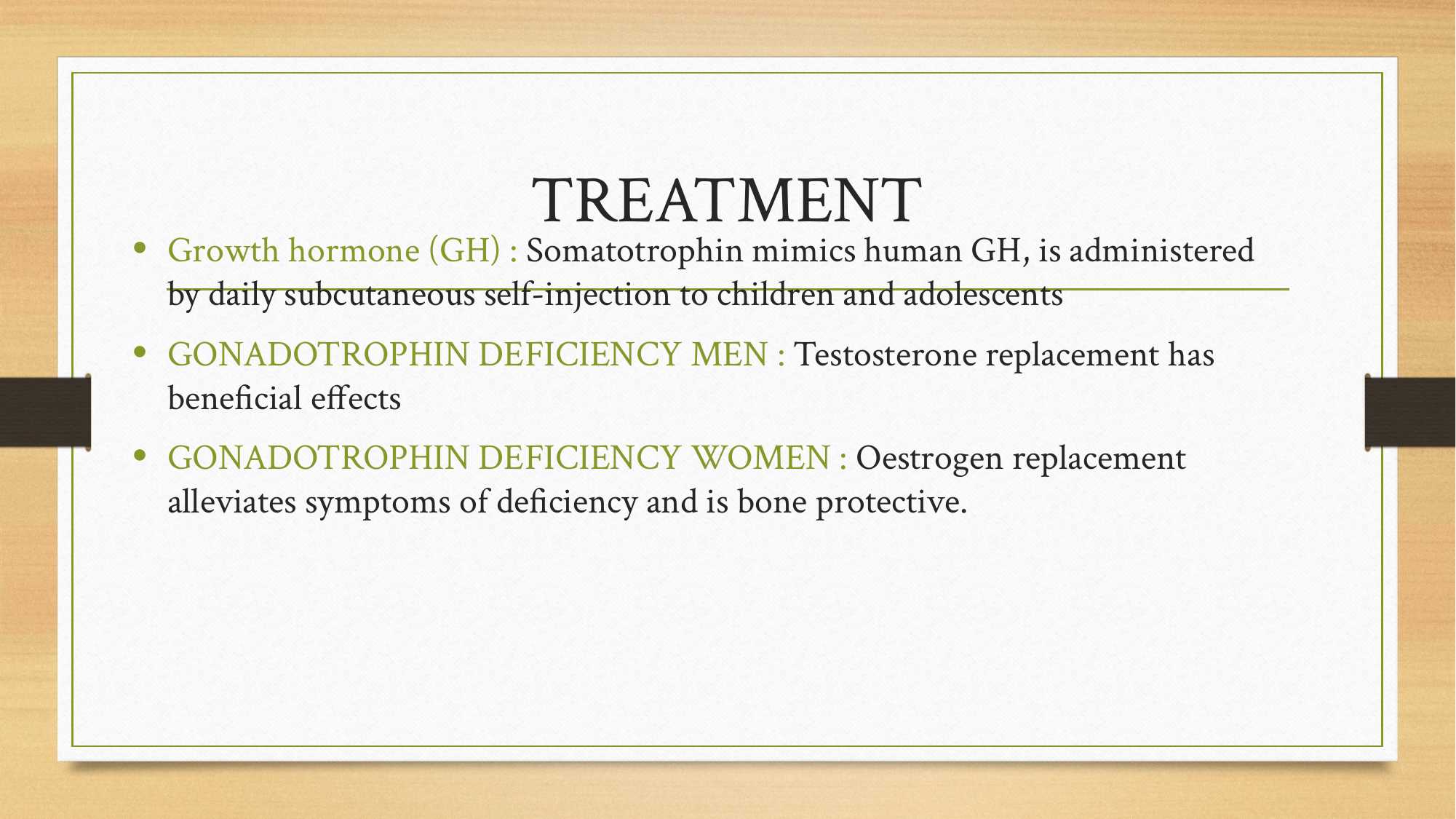

# TREATMENT
Growth hormone (GH) : Somatotrophin mimics human GH, is administered by daily subcutaneous self-injection to children and adolescents
GONADOTROPHIN DEFICIENCY MEN : Testosterone replacement has beneficial effects
GONADOTROPHIN DEFICIENCY WOMEN : Oestrogen replacement alleviates symptoms of deficiency and is bone protective.